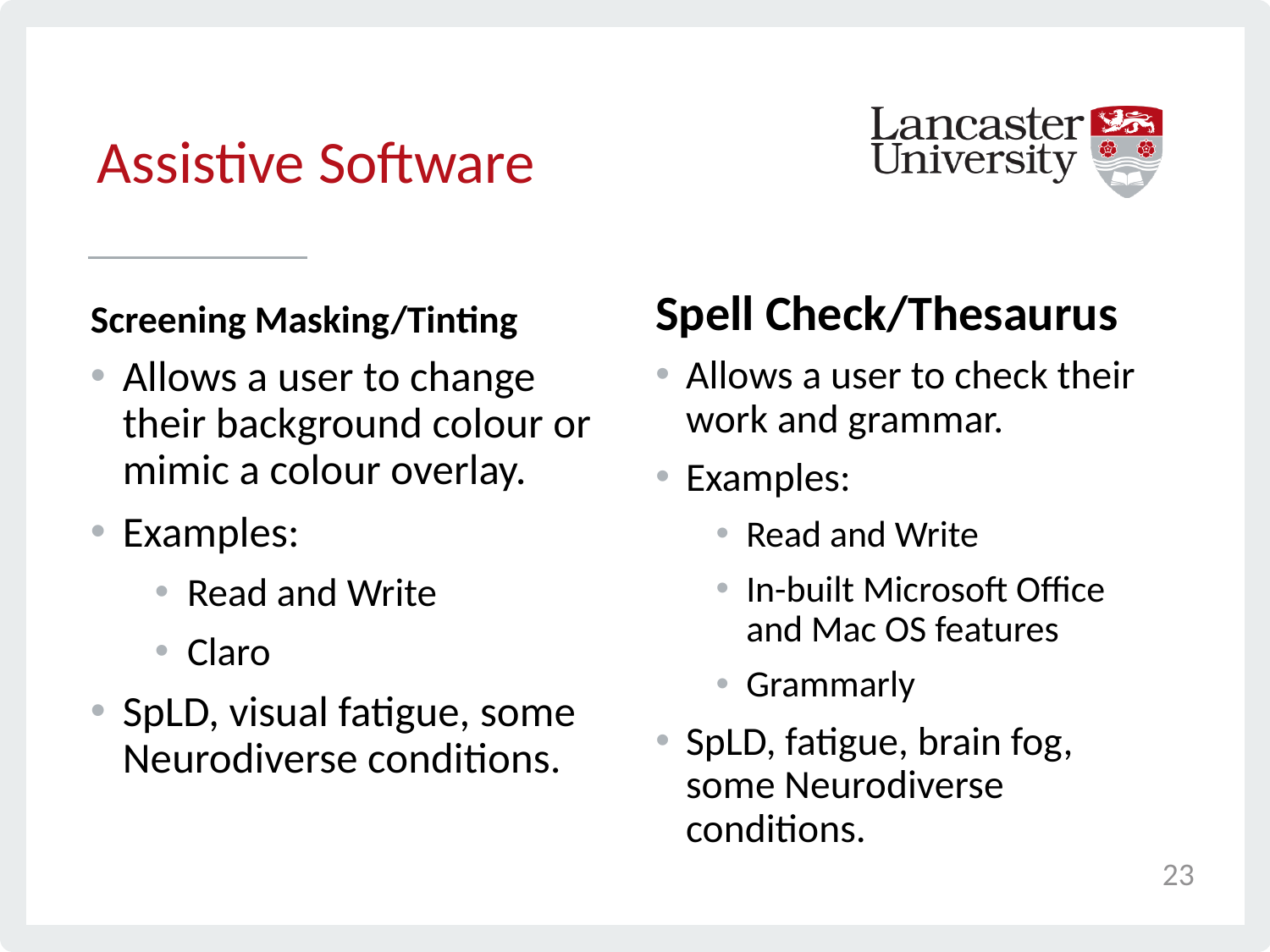

# Assistive Software
Screening Masking/Tinting
Spell Check/Thesaurus
Allows a user to change their background colour or mimic a colour overlay.
Examples:
Read and Write
Claro
SpLD, visual fatigue, some Neurodiverse conditions.
Allows a user to check their work and grammar.
Examples:
Read and Write
In-built Microsoft Office and Mac OS features
Grammarly
SpLD, fatigue, brain fog, some Neurodiverse conditions.

23